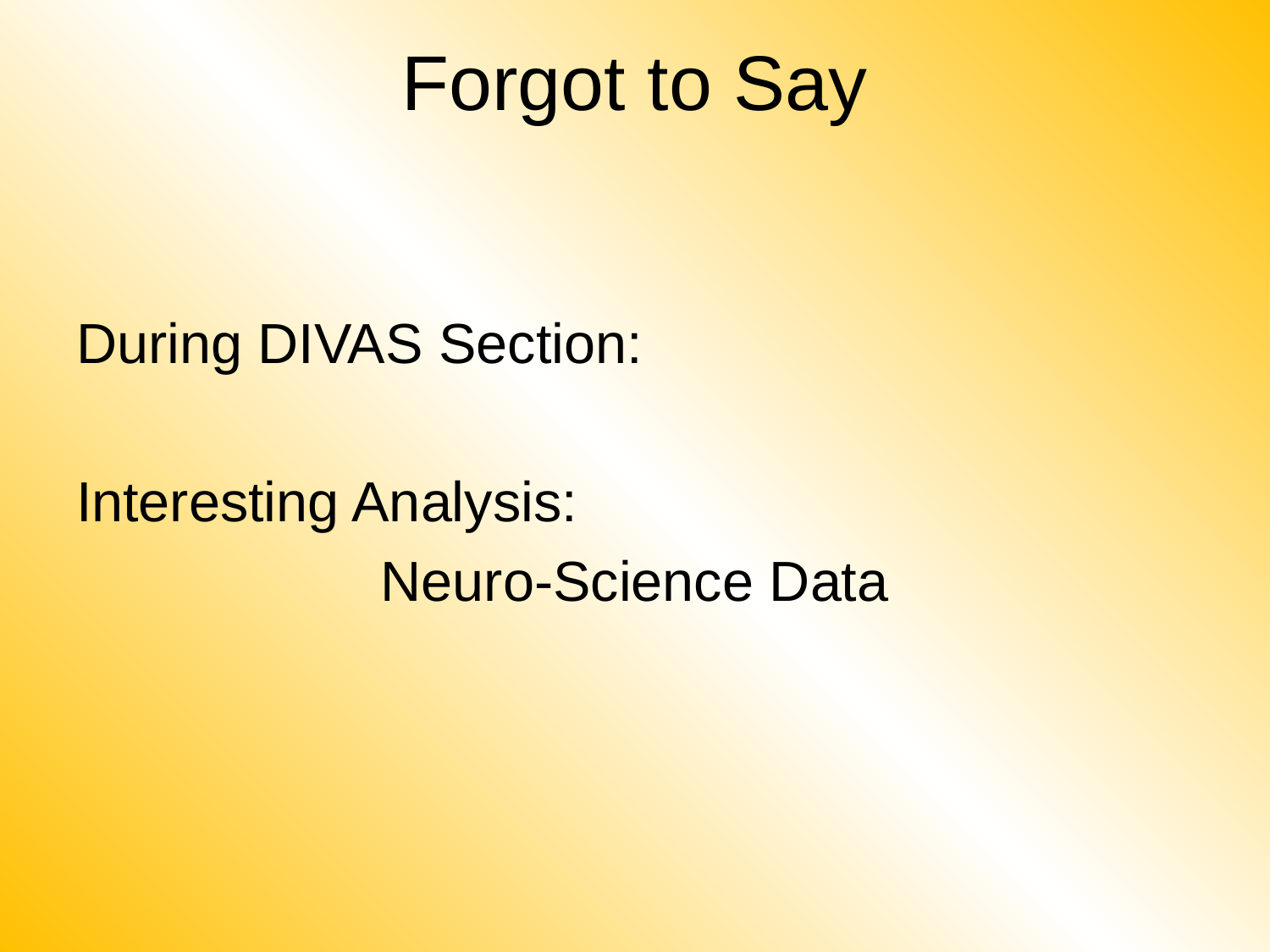

# Forgot to Say

During DIVAS Section:

Interesting Analysis:
Neuro-Science Data